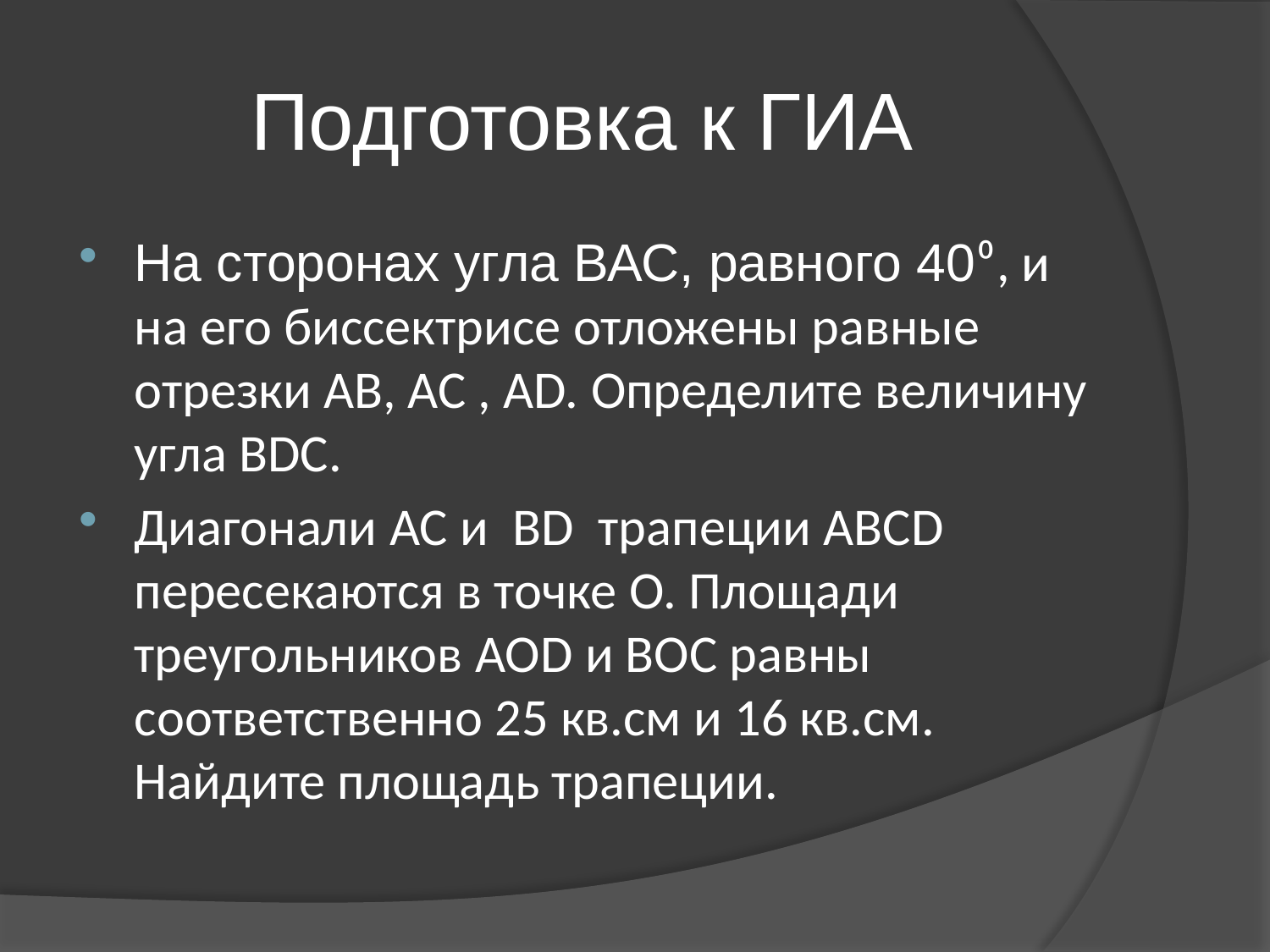

# Подготовка к ГИА
На сторонах угла ВАС, равного 40⁰, и на его биссектрисе отложены равные отрезки AB, AC , AD. Определите величину угла BDC.
Диагонали AC и  BD  трапеции ABCD пересекаются в точке О. Площади треугольников AOD и BOC равны соответственно 25 кв.см и 16 кв.см. Найдите площадь трапеции.